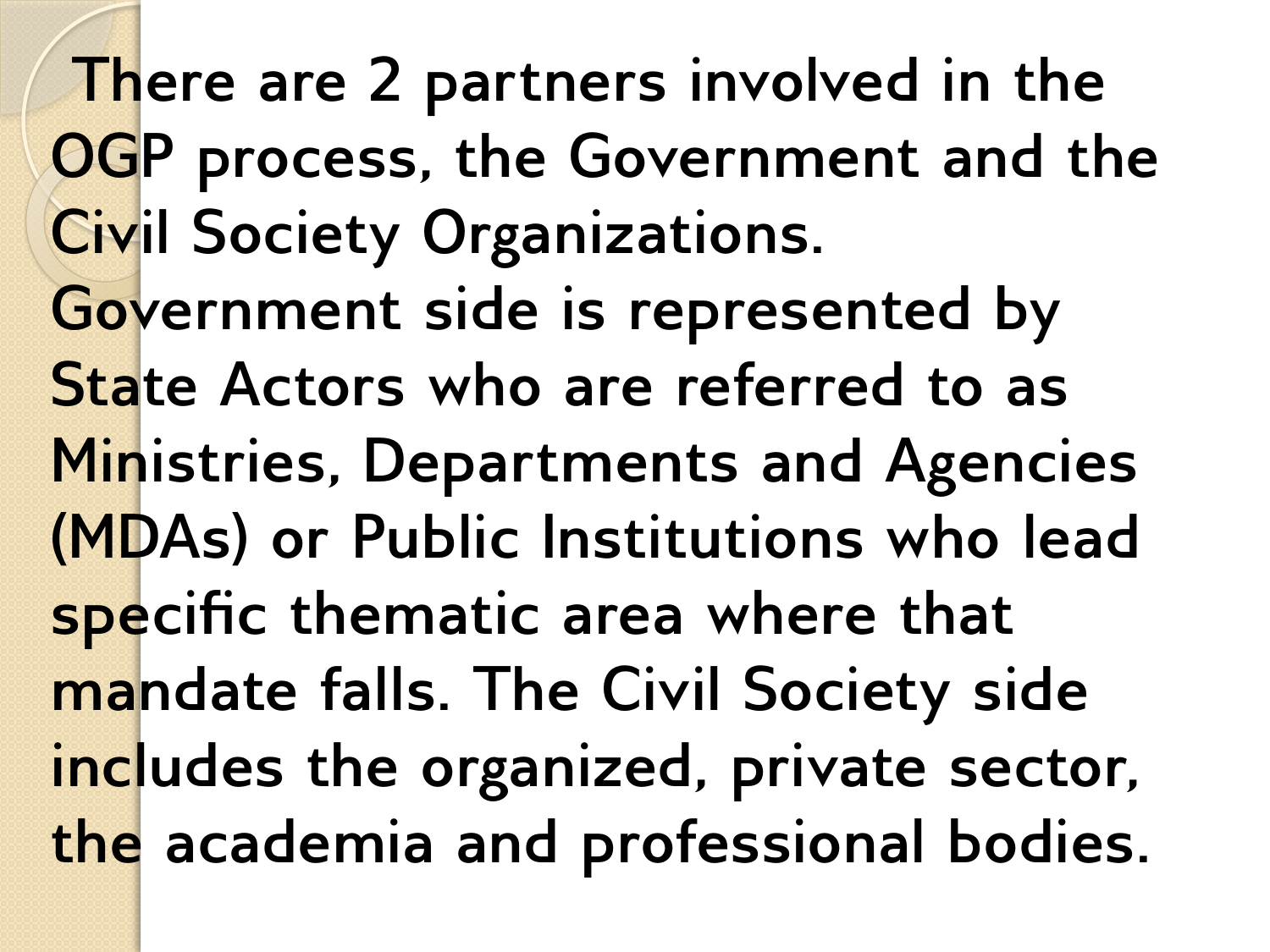

There are 2 partners involved in the OGP process, the Government and the Civil Society Organizations.  Government side is represented by State Actors who are referred to as Ministries, Departments and Agencies (MDAs) or Public Institutions who lead specific thematic area where that mandate falls. The Civil Society side includes the organized, private sector, the academia and professional bodies.